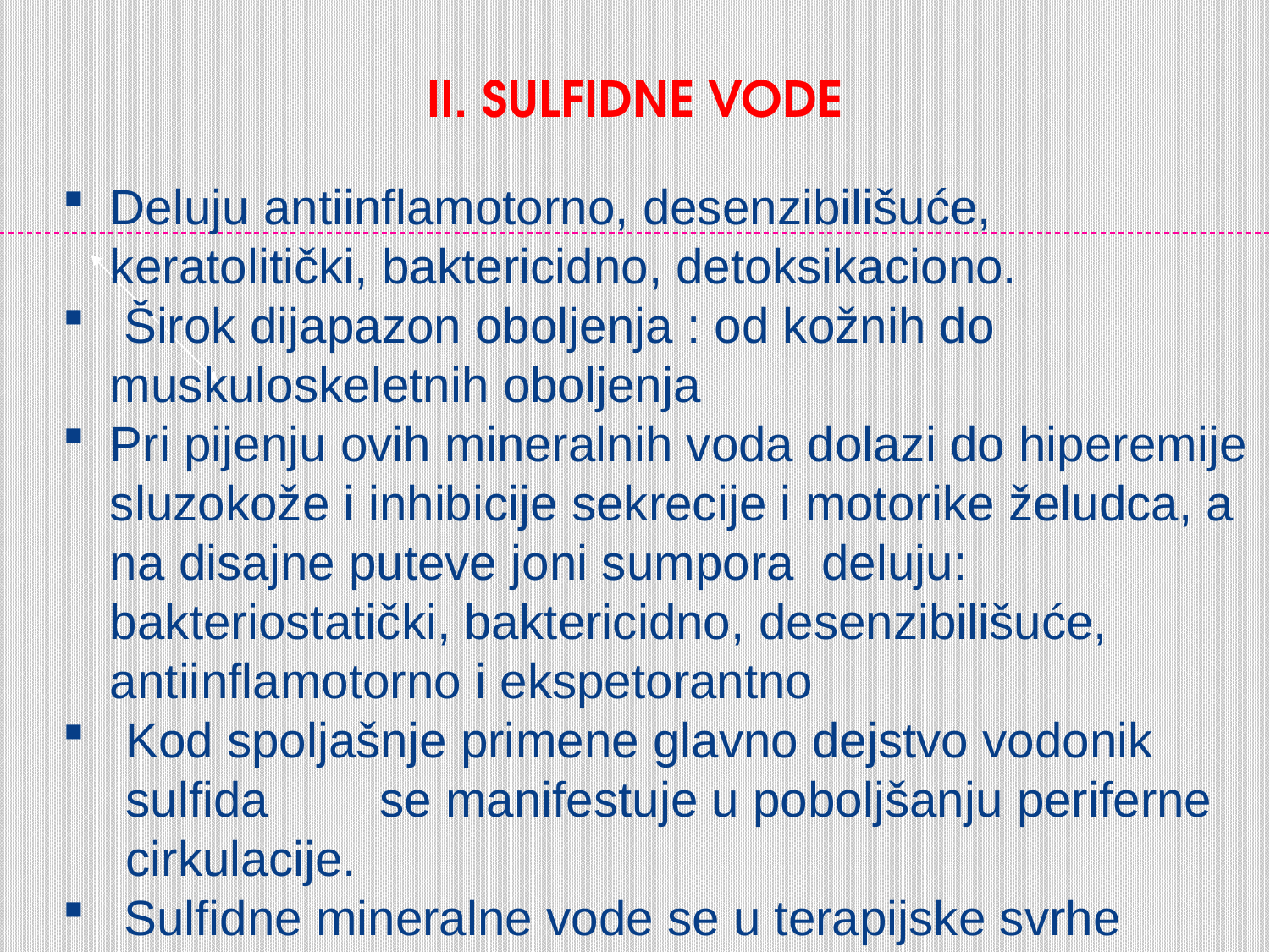

II. SULFIDNE VODE
Deluju antiinflamotorno, desenzibilišuće, keratolitički, baktericidno, detoksikaciono.
 Širok dijapazon oboljenja : od kožnih do muskuloskeletnih oboljenja
Pri pijenju ovih mineralnih voda dolazi do hiperemije sluzokože i inhibicije sekrecije i motorike želudca, a na disajne puteve joni sumpora  deluju:	bakteriostatički, baktericidno, desenzibilišuće, 	antiinflamotorno i ekspetorantno
Kod spoljašnje primene glavno dejstvo vodonik sulfida 	se manifestuje u poboljšanju periferne cirkulacije.
 Sulfidne mineralne vode se u terapijske svrhe najčešće primenjuju kupanjem u kadama i bazenima.